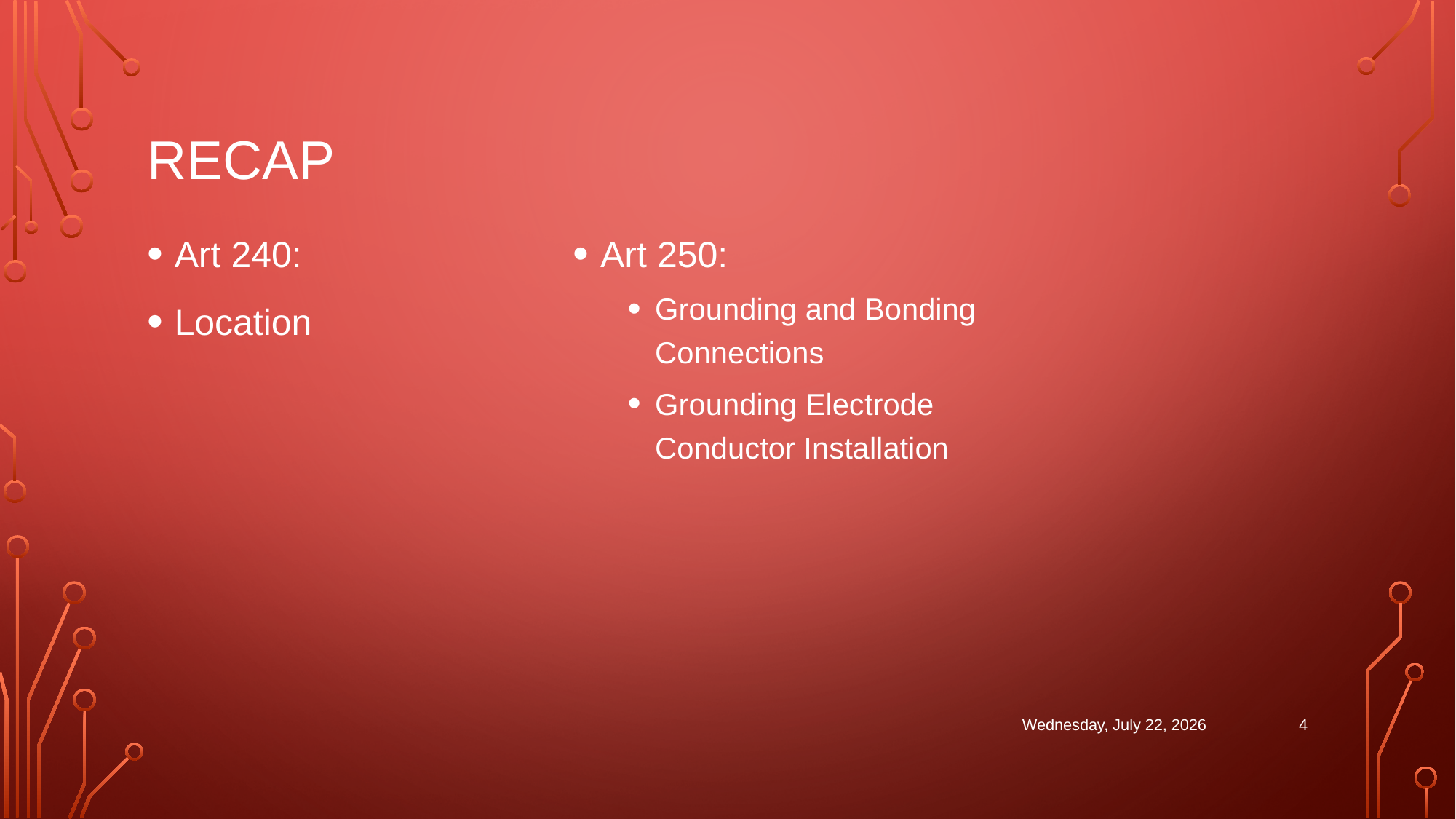

# Recap
Art 240:
Location

Art 250:
Grounding and Bonding Connections
Grounding Electrode Conductor Installation

4
Wednesday, July 22, 2026